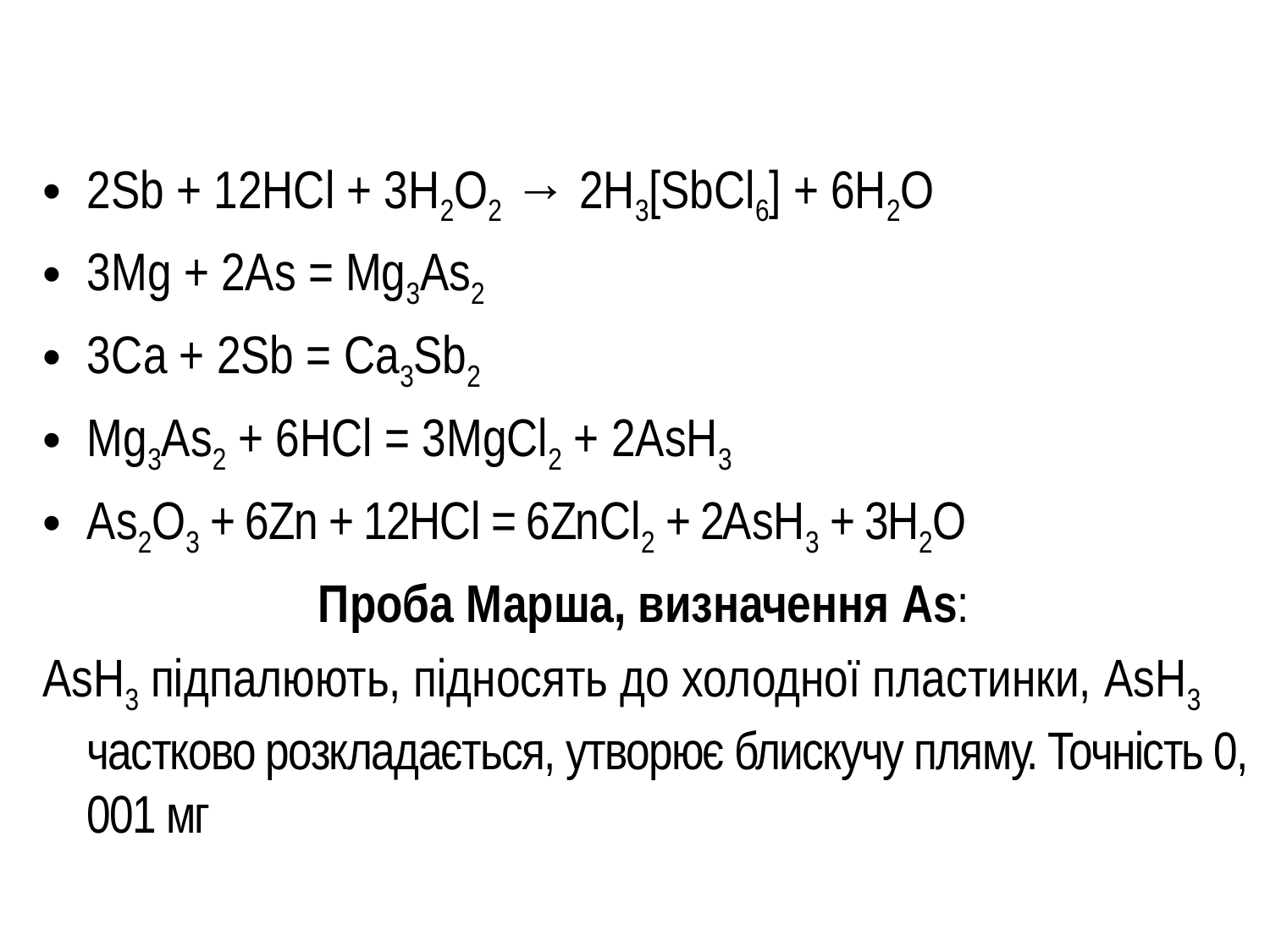

2Sb + 12HCl + 3H2O2 → 2H3[SbCl6] + 6H2O
3Мg + 2As = Mg3Аs2
3Са + 2Sb = Са3Sb2
Mg3Аs2 + 6НСl = 3MgСl2 + 2АsН3
Аs2О3 + 6Zn + 12НСl = 6ZnСl2 + 2АsН3 + 3Н2О
 Проба Марша, визначення As:
АsН3 підпалюють, підносять до холодної пластинки, АsН3 частково розкладається, утворює блискучу пляму. Точність 0, 001 мг